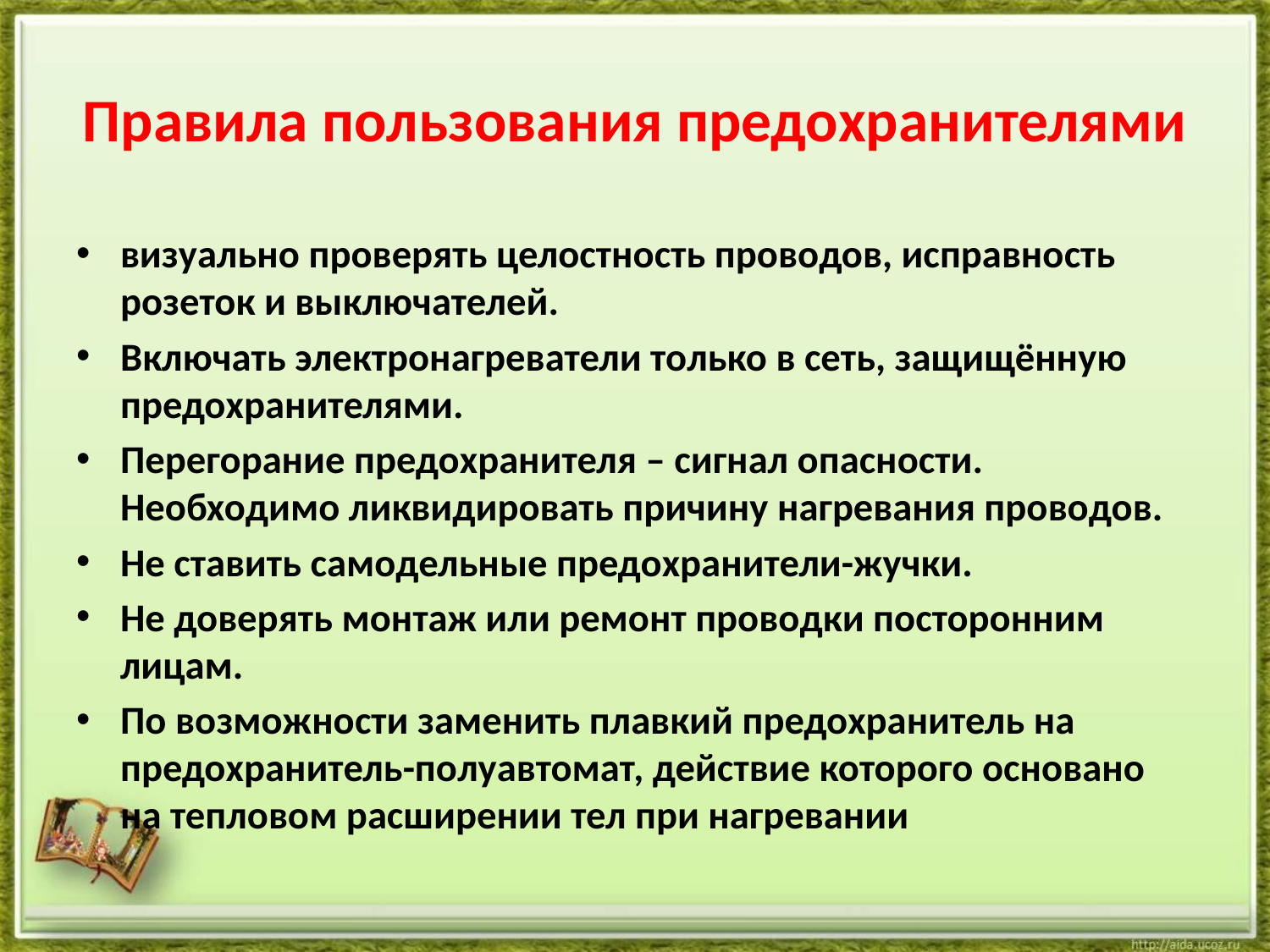

# Правила пользования предохранителями
визуально проверять целостность проводов, исправность розеток и выключателей.
Включать электронагреватели только в сеть, защищённую предохранителями.
Перегорание предохранителя – сигнал опасности. Необходимо ликвидировать причину нагревания проводов.
Не ставить самодельные предохранители-жучки.
Не доверять монтаж или ремонт проводки посторонним лицам.
По возможности заменить плавкий предохранитель на предохранитель-полуавтомат, действие которого основано на тепловом расширении тел при нагревании